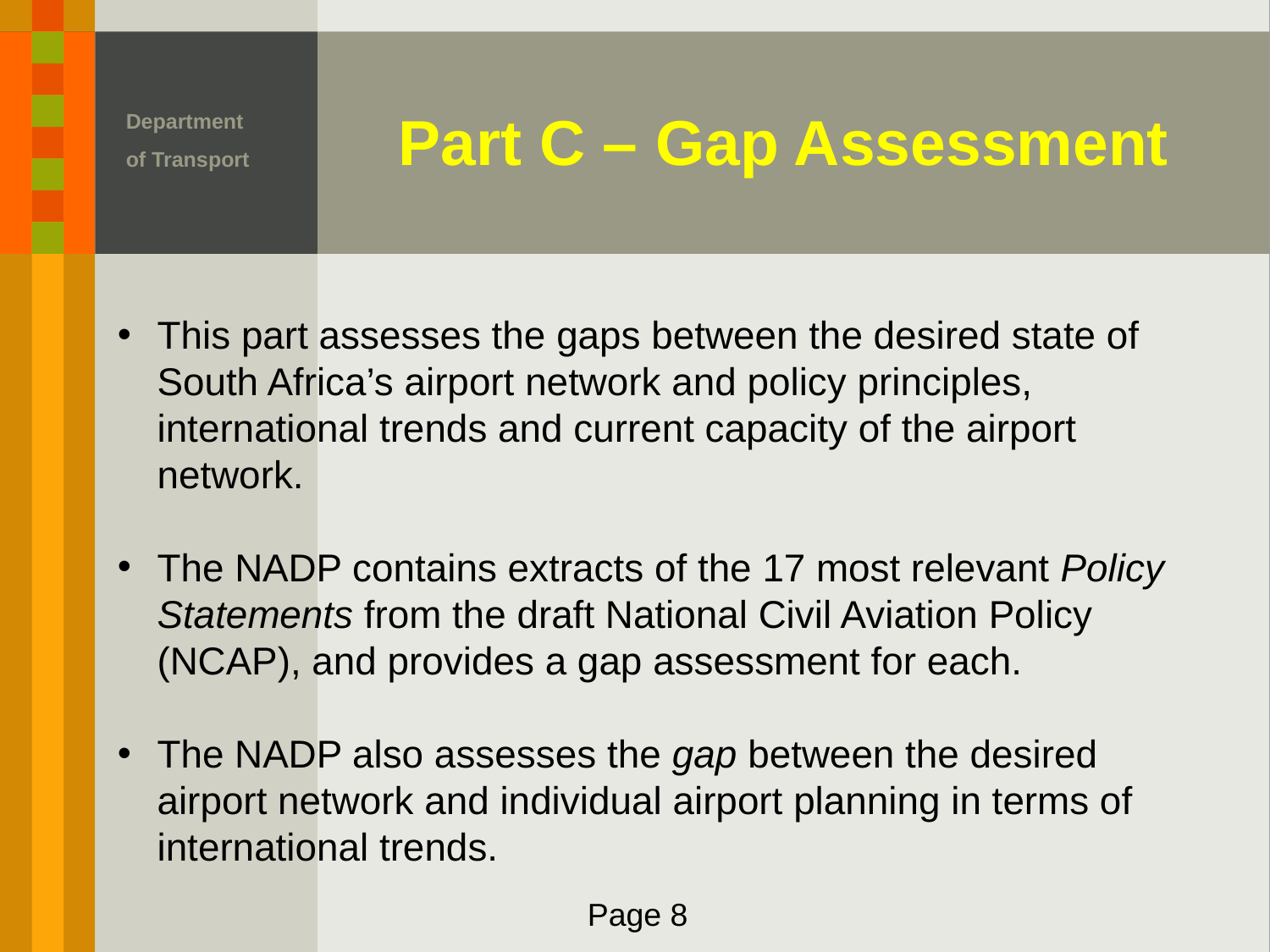

# Part C – Gap Assessment
Department  of Transport

This part assesses the gaps between the desired state of South Africa’s airport network and policy principles, international trends and current capacity of the airport network.

The NADP contains extracts of the 17 most relevant Policy Statements from the draft National Civil Aviation Policy (NCAP), and provides a gap assessment for each.

The NADP also assesses the gap between the desired airport network and individual airport planning in terms of international trends.

Page 8